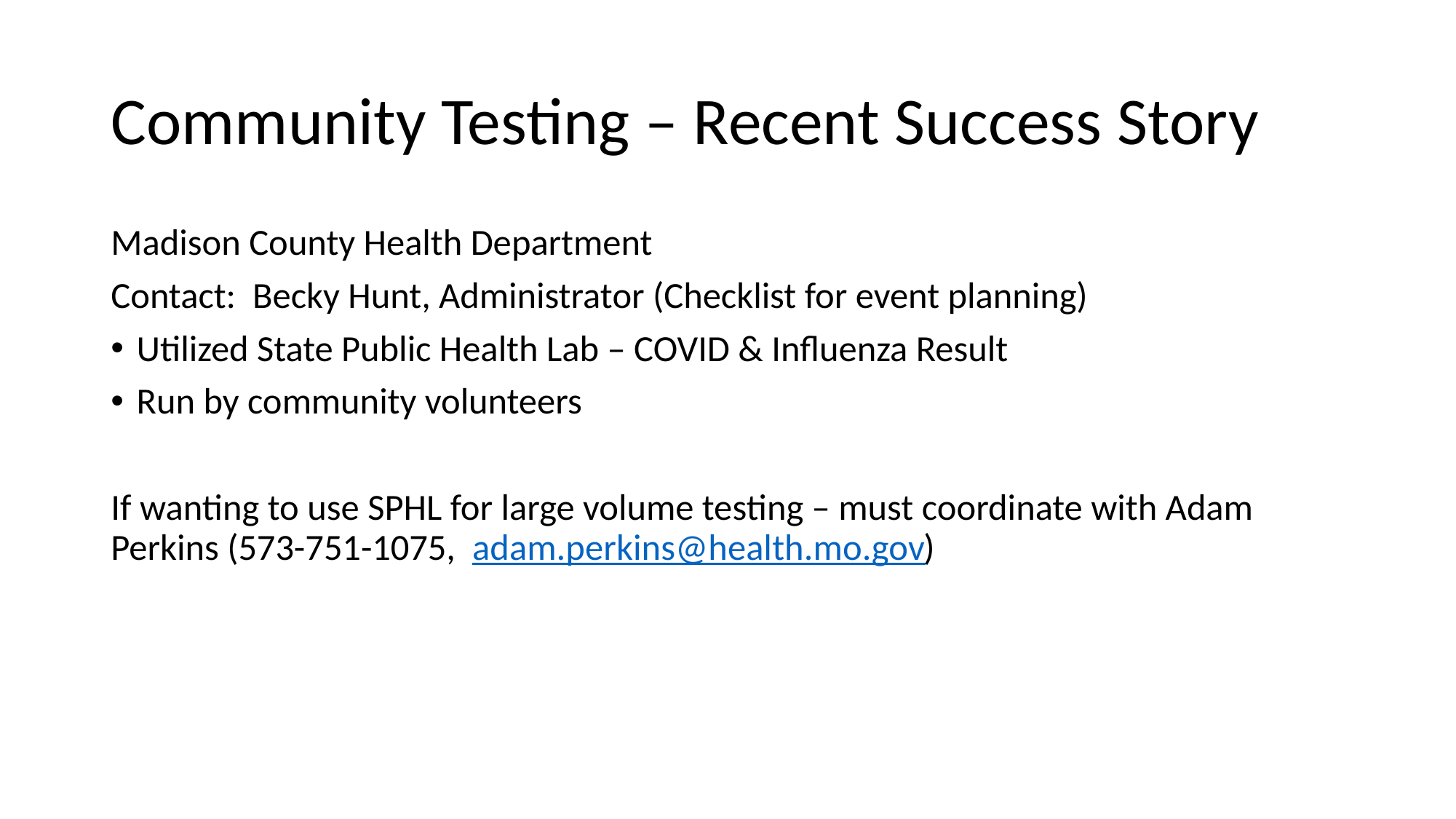

# Community Testing – Recent Success Story
Madison County Health Department
Contact:  Becky Hunt, Administrator (Checklist for event planning)
	Utilized State Public Health Lab – COVID & Influenza Result
	Run by community volunteers

If wanting to use SPHL for large volume testing – must coordinate with Adam Perkins (573-751-1075,  adam.perkins@health.mo.gov)